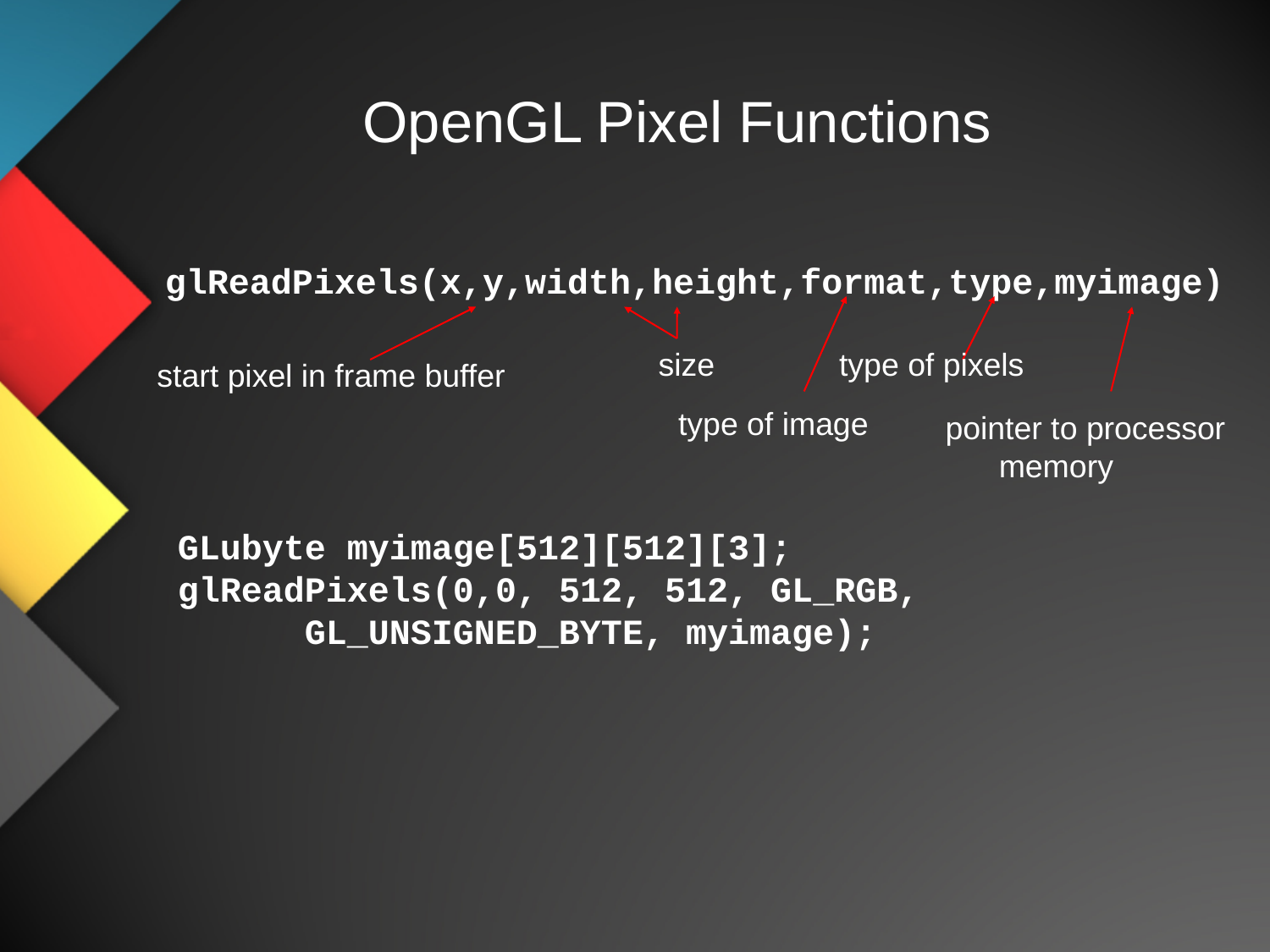

# OpenGL Pixel Functions
glReadPixels(x,y,width,height,format,type,myimage)

size
type of pixels
start pixel in frame buffer
type of image
pointer to processor
      memory
GLubyte myimage[512][512][3];
glReadPixels(0,0, 512, 512, GL_RGB,
      GL_UNSIGNED_BYTE, myimage);